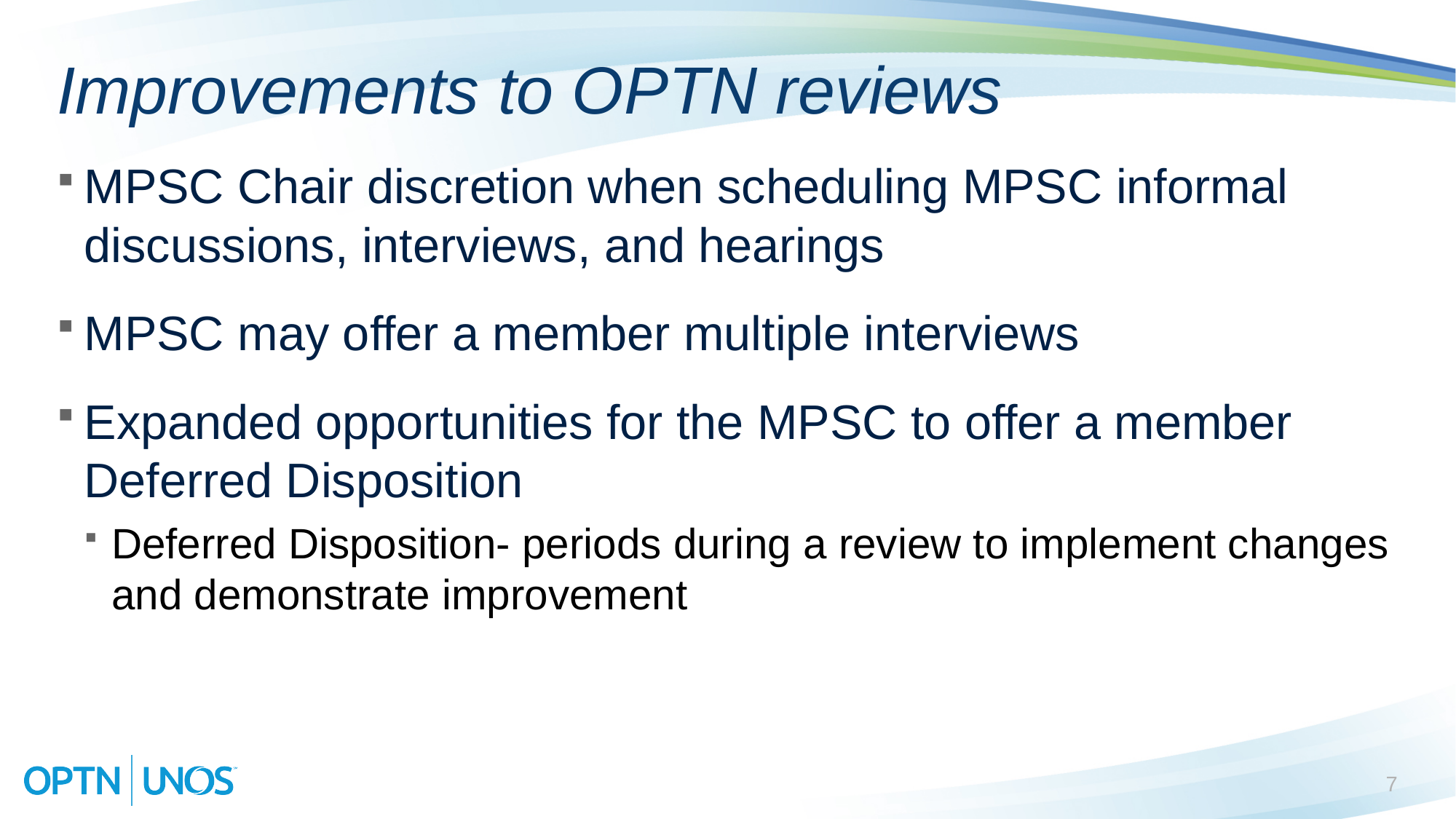

# Improvements to OPTN reviews
MPSC Chair discretion when scheduling MPSC informal discussions, interviews, and hearings
MPSC may offer a member multiple interviews
Expanded opportunities for the MPSC to offer a member Deferred Disposition
Deferred Disposition- periods during a review to implement changes and demonstrate improvement

7